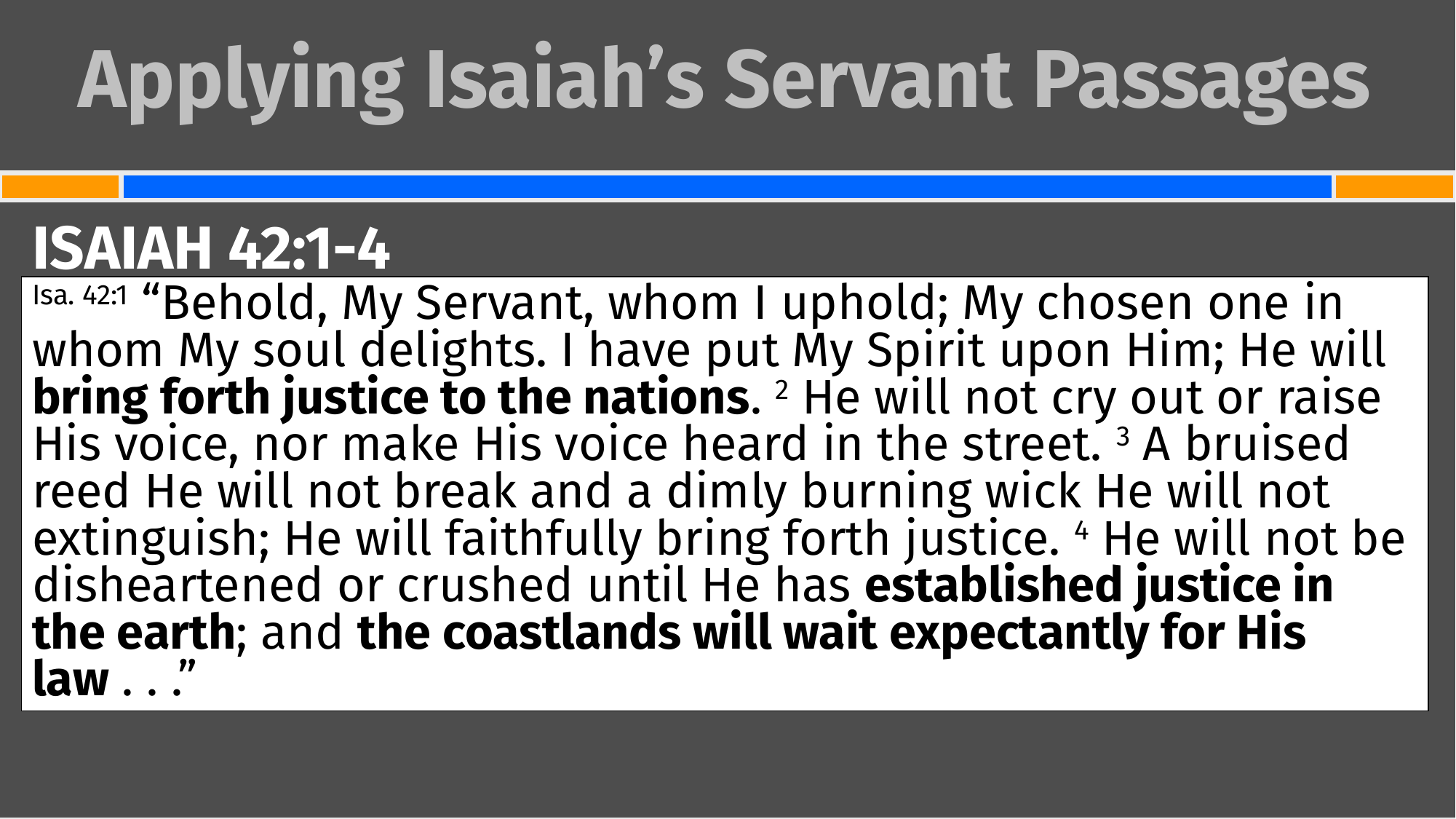

Applying Isaiah’s Servant Passages

#
ISAIAH 42:1-4
Isa. 42:1 “Behold, My Servant, whom I uphold; My chosen one in whom My soul delights. I have put My Spirit upon Him; He will bring forth justice to the nations. 2 He will not cry out or raise His voice, nor make His voice heard in the street. 3 A bruised reed He will not break and a dimly burning wick He will not extinguish; He will faithfully bring forth justice. 4 He will not be disheartened or crushed until He has established justice in the earth; and the coastlands will wait expectantly for His law . . .”